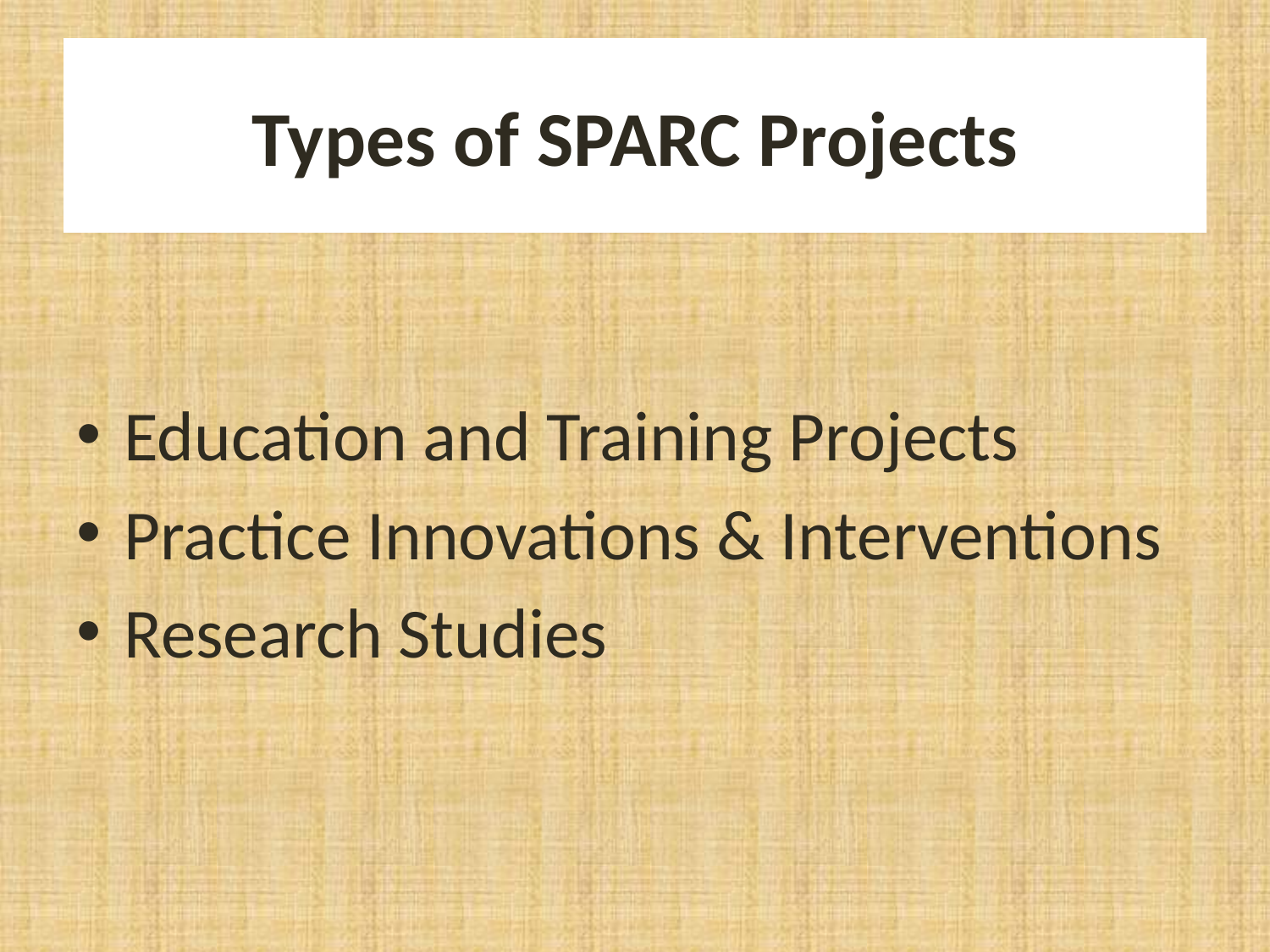

# Types of SPARC Projects

Education and Training Projects
Practice Innovations & Interventions
Research Studies